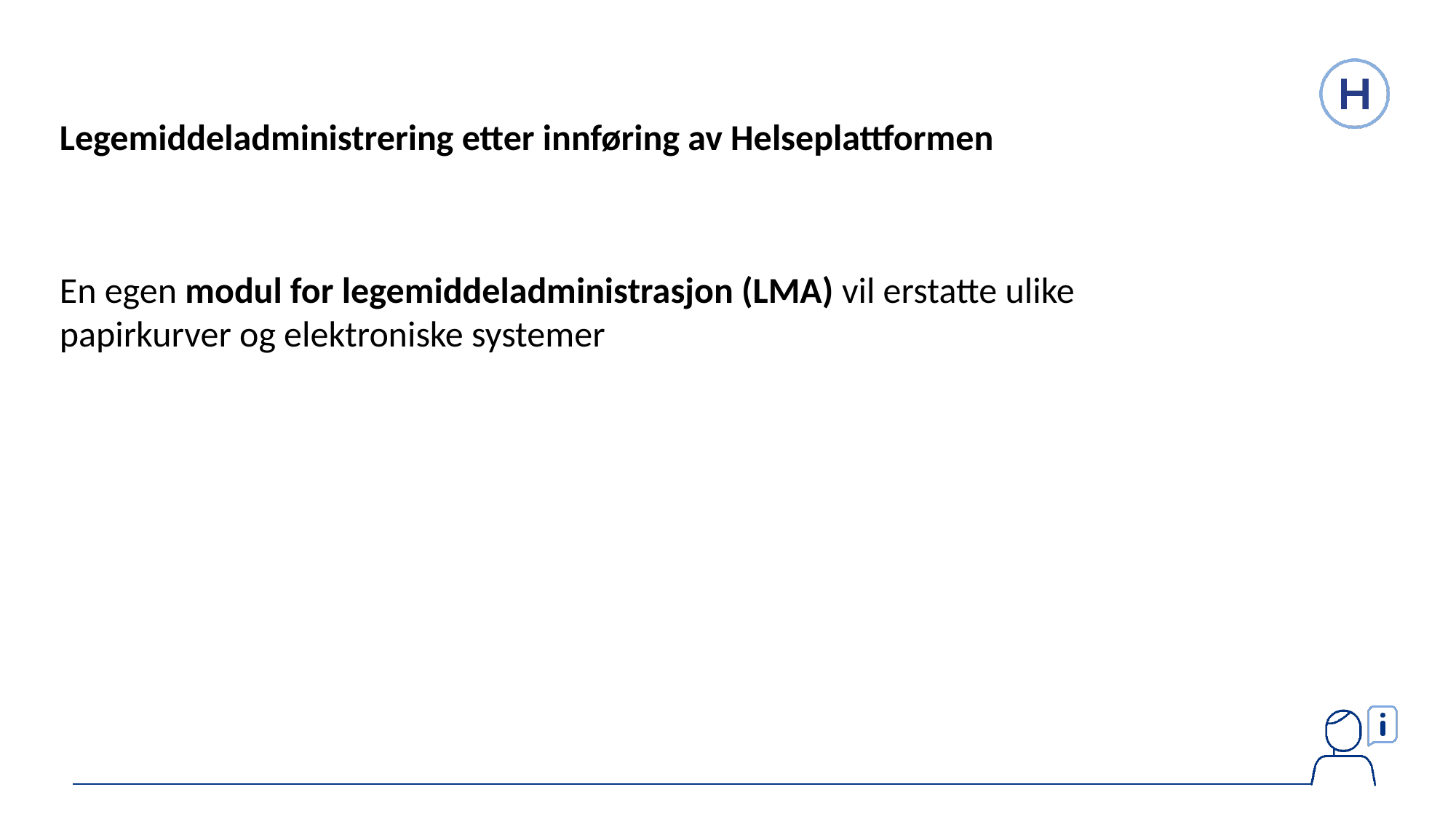

Legemiddeladministrering etter innføring av Helseplattformen

En egen modul for legemiddeladministrasjon (LMA) vil erstatte ulike papirkurver og elektroniske systemer